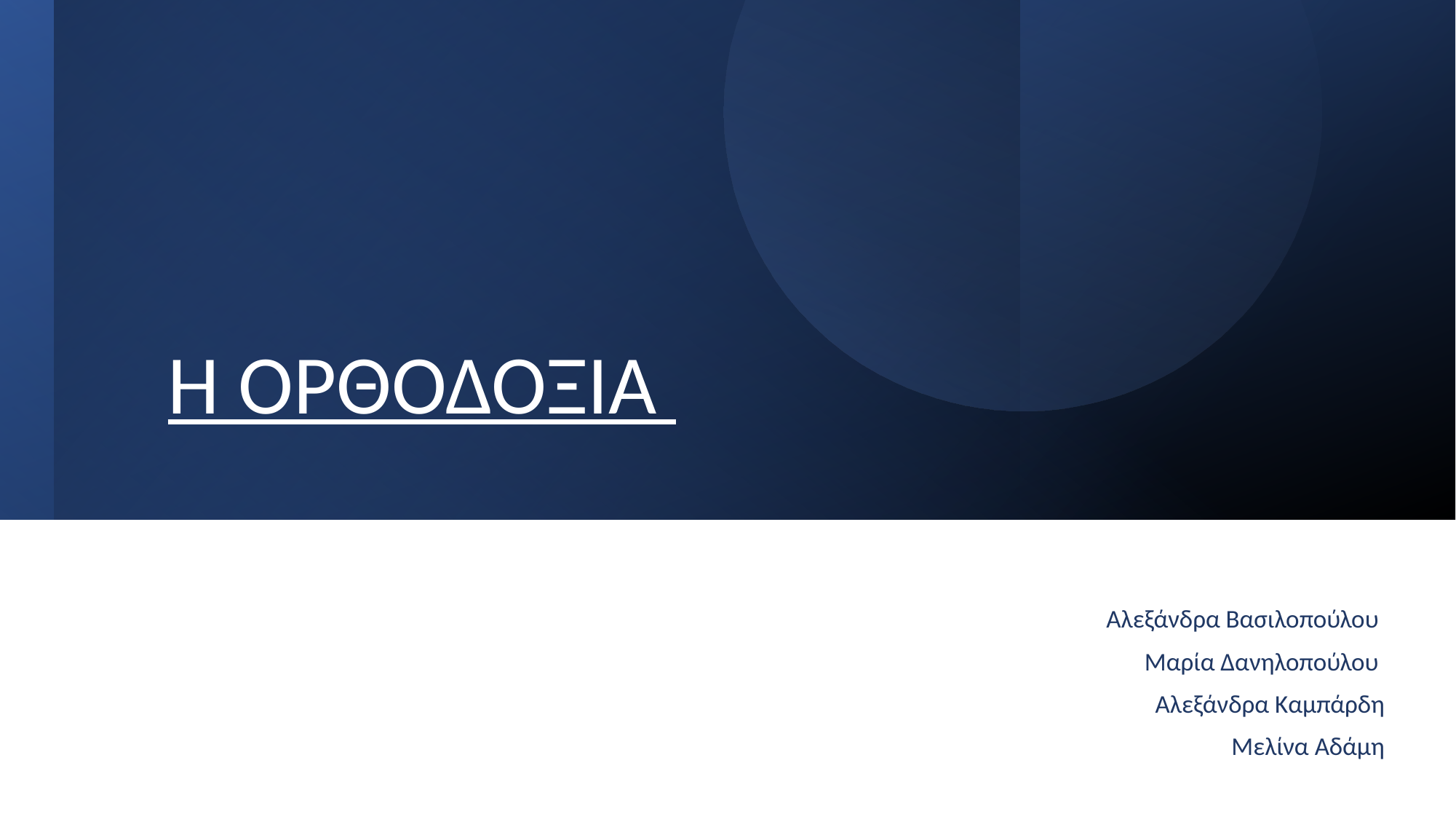

# Η ΟΡΘΟΔΟΞΙΑ
Αλεξάνδρα Βασιλοπούλου
Μαρία Δανηλοπούλου
Αλεξάνδρα Καμπάρδη
Μελίνα Αδάμη